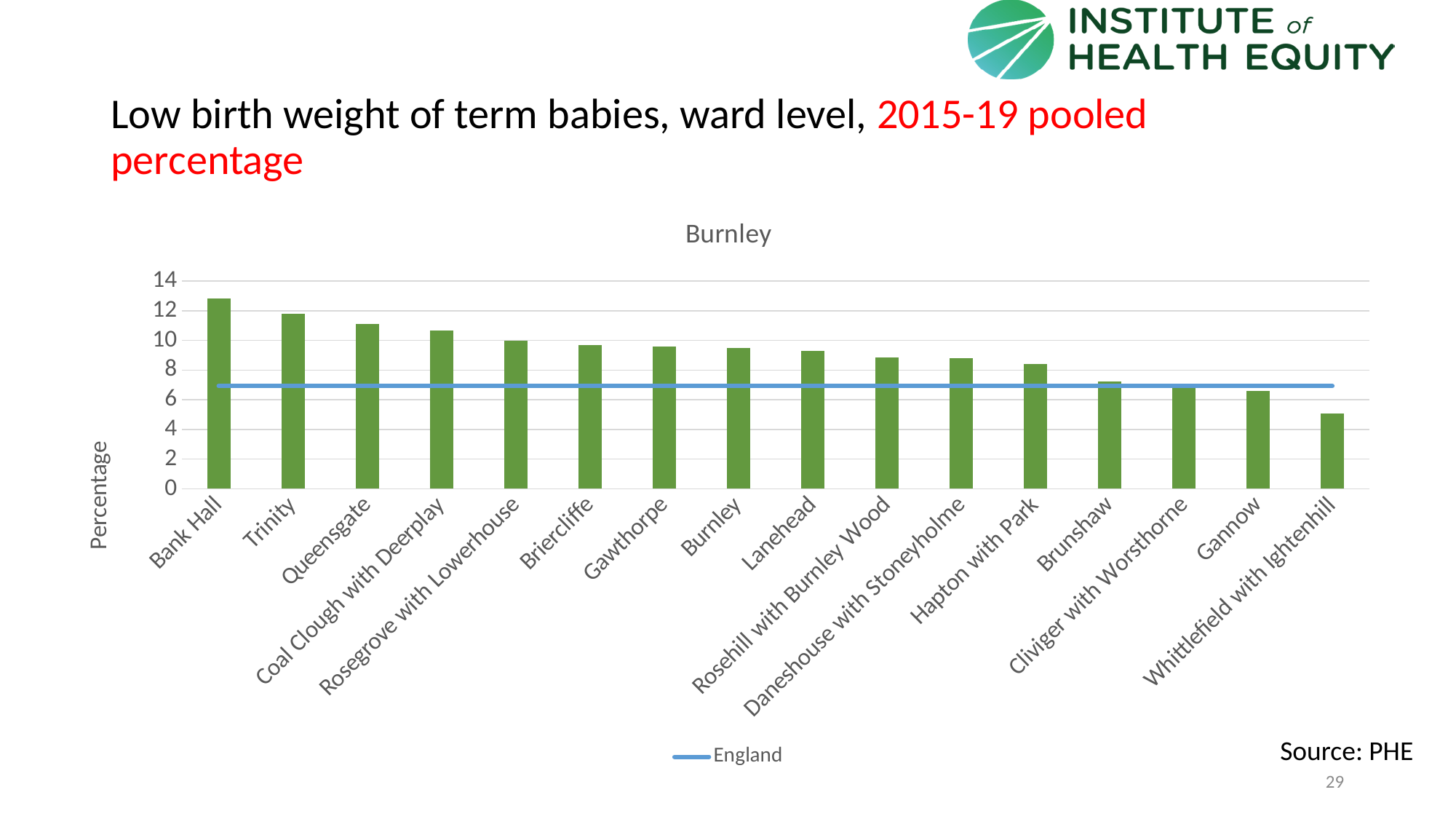

# Low birth weight of term babies, ward level, 2015-19 pooled percentage

### Chart: Burnley

| Category | Area | England |
|---|---|---|
| Bank Hall | 12.8205 | 6.92913013034713 |
| Trinity | 11.7761 | 6.92913013034713 |
| Queensgate | 11.0874 | 6.92913013034713 |
| Coal Clough with Deerplay | 10.6719 | 6.92913013034713 |
| Rosegrove with Lowerhouse | 9.9585 | 6.92913013034713 |
| Briercliffe | 9.6667 | 6.92913013034713 |
| Gawthorpe | 9.6059 | 6.92913013034713 |
| Burnley | 9.4920472036942 | 6.92913013034713 |
| Lanehead | 9.2784 | 6.92913013034713 |
| Rosehill with Burnley Wood | 8.8372 | 6.92913013034713 |
| Daneshouse with Stoneyholme | 8.8146 | 6.92913013034713 |
| Hapton with Park | 8.4084 | 6.92913013034713 |
| Brunshaw | 7.2327 | 6.92913013034713 |
| Cliviger with Worsthorne | 7.0922 | 6.92913013034713 |
| Gannow | 6.6092 | 6.92913013034713 |
| Whittlefield with Ightenhill | 5.0584 | 6.92913013034713 |
Source: PHE
29